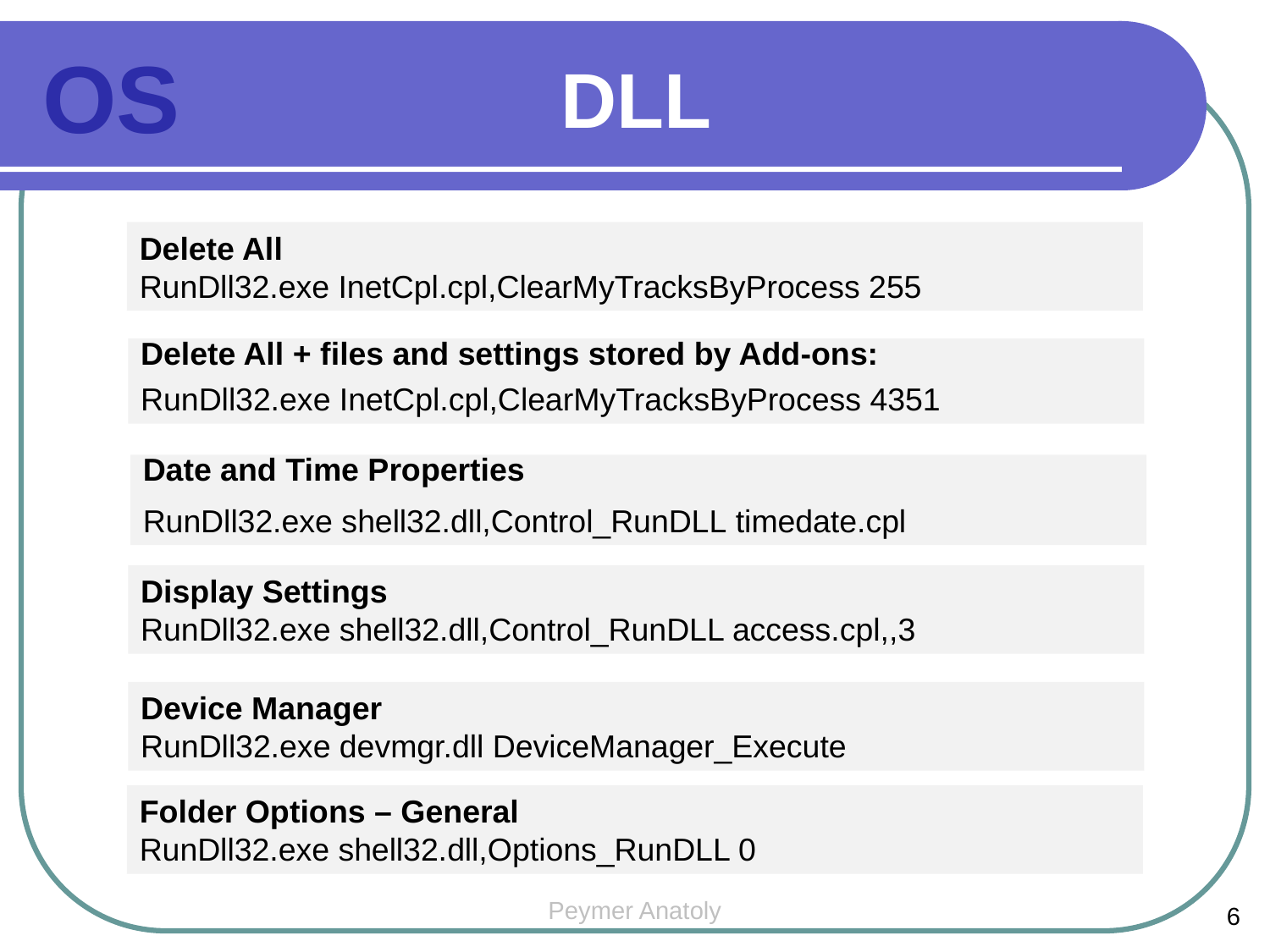

DLL

OS

Delete All
RunDll32.exe InetCpl.cpl,ClearMyTracksByProcess 255
Delete All + files and settings stored by Add-ons:
RunDll32.exe InetCpl.cpl,ClearMyTracksByProcess 4351
Date and Time Properties
RunDll32.exe shell32.dll,Control_RunDLL timedate.cpl
Display Settings
RunDll32.exe shell32.dll,Control_RunDLL access.cpl,,3
Device Manager
RunDll32.exe devmgr.dll DeviceManager_Execute
Folder Options – General
RunDll32.exe shell32.dll,Options_RunDLL 0
Peymer Anatoly
6